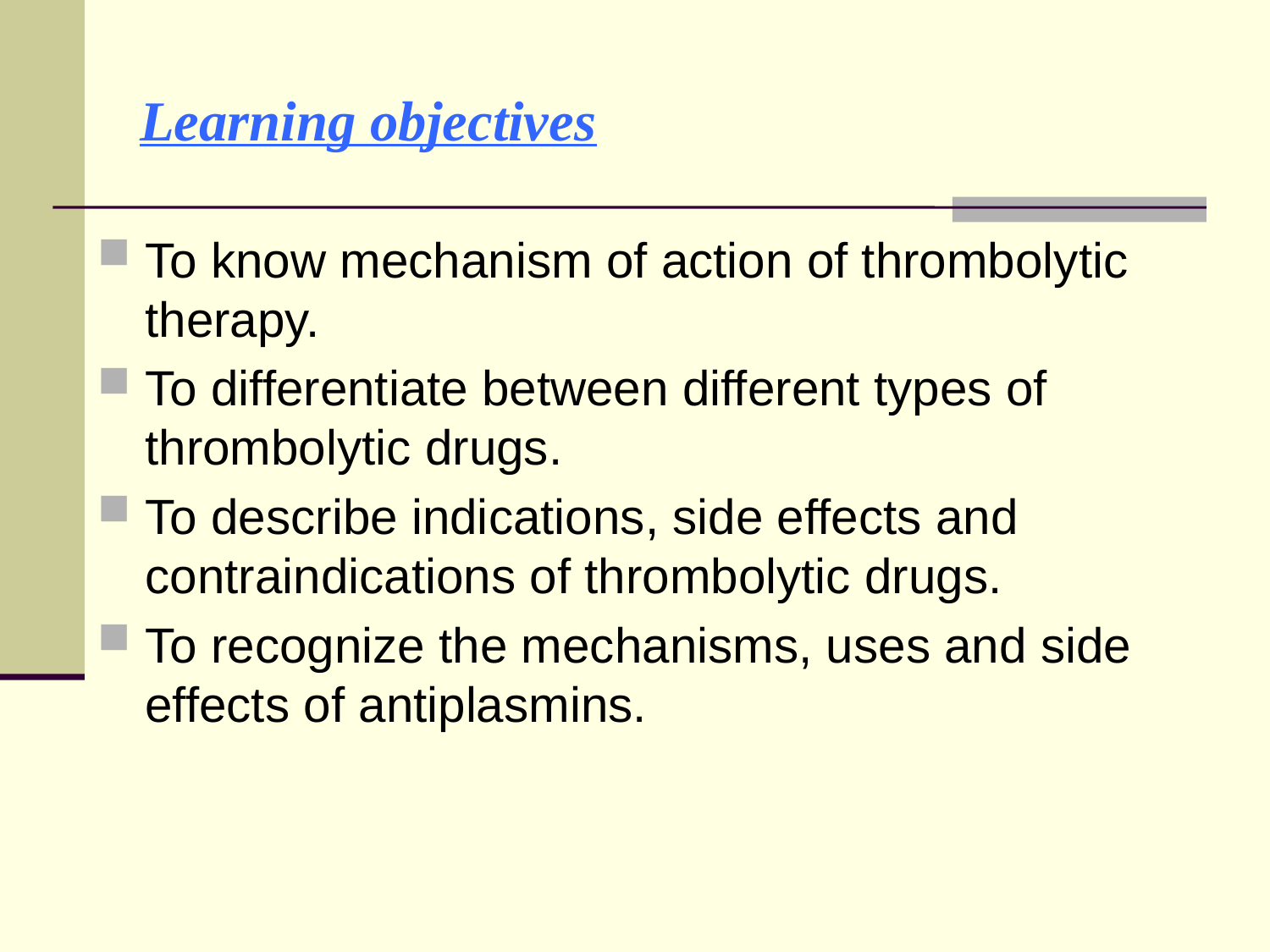

# Learning objectives
To know mechanism of action of thrombolytic therapy.
To differentiate between different types of thrombolytic drugs.
To describe indications, side effects and contraindications of thrombolytic drugs.
To recognize the mechanisms, uses and side effects of antiplasmins.